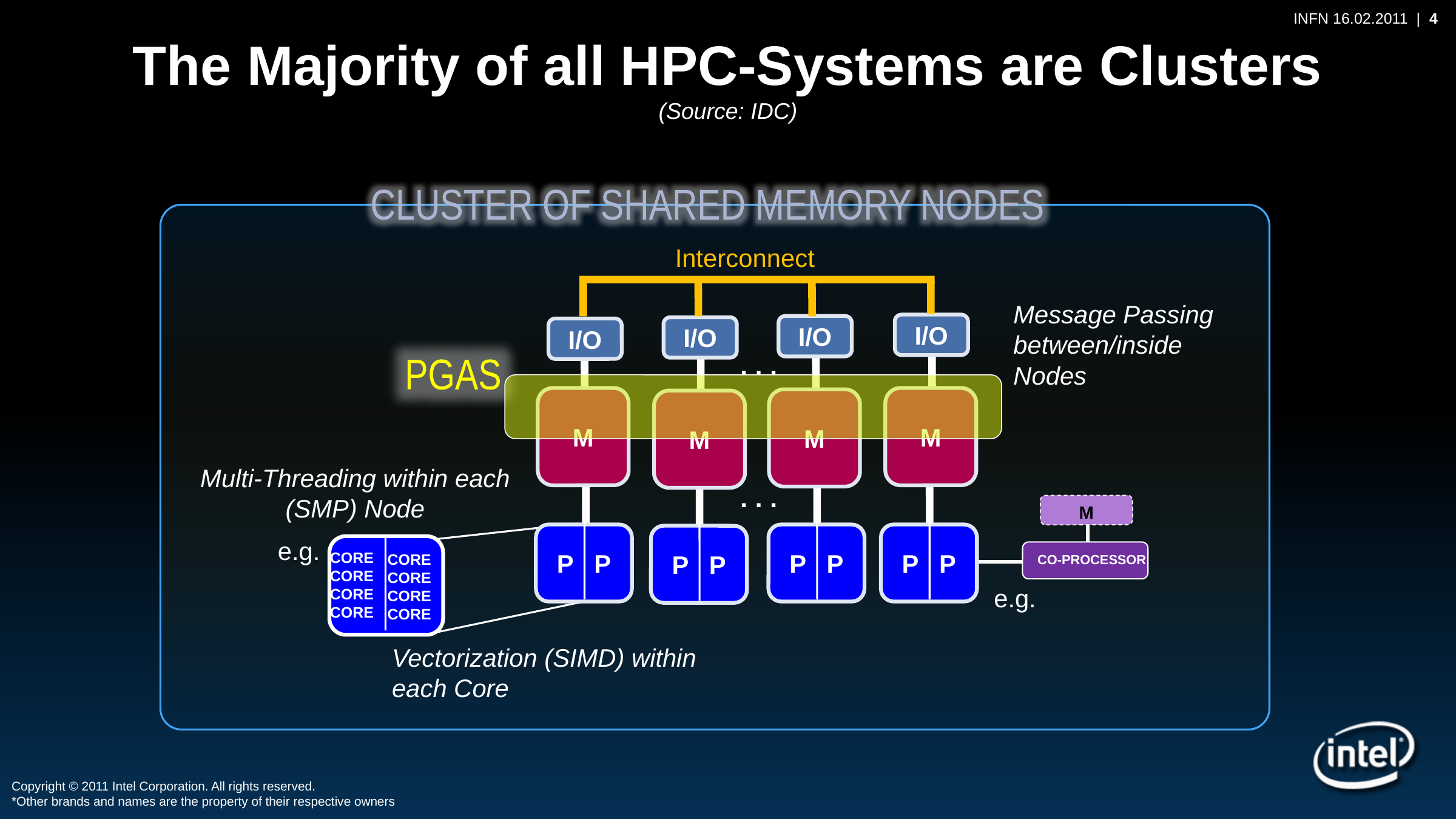

The Majority of all HPC-Systems are Clusters
(Source: IDC)
CLUSTER OF SHARED MEMORY NODES

Interconnect

Message Passing
between/inside Nodes
I/O
I/O
I/O
I/O

M
M
M
M
Multi-Threading within each (SMP) Node

P   P
P   P
P   P
P   P

CORE
CORE
CORE
CORE
CORE
CORE
CORE
CORE

. . .
PGAS

. . .
M
e.g.

CO-PROCESSOR
e.g.
Vectorization (SIMD) within each Core